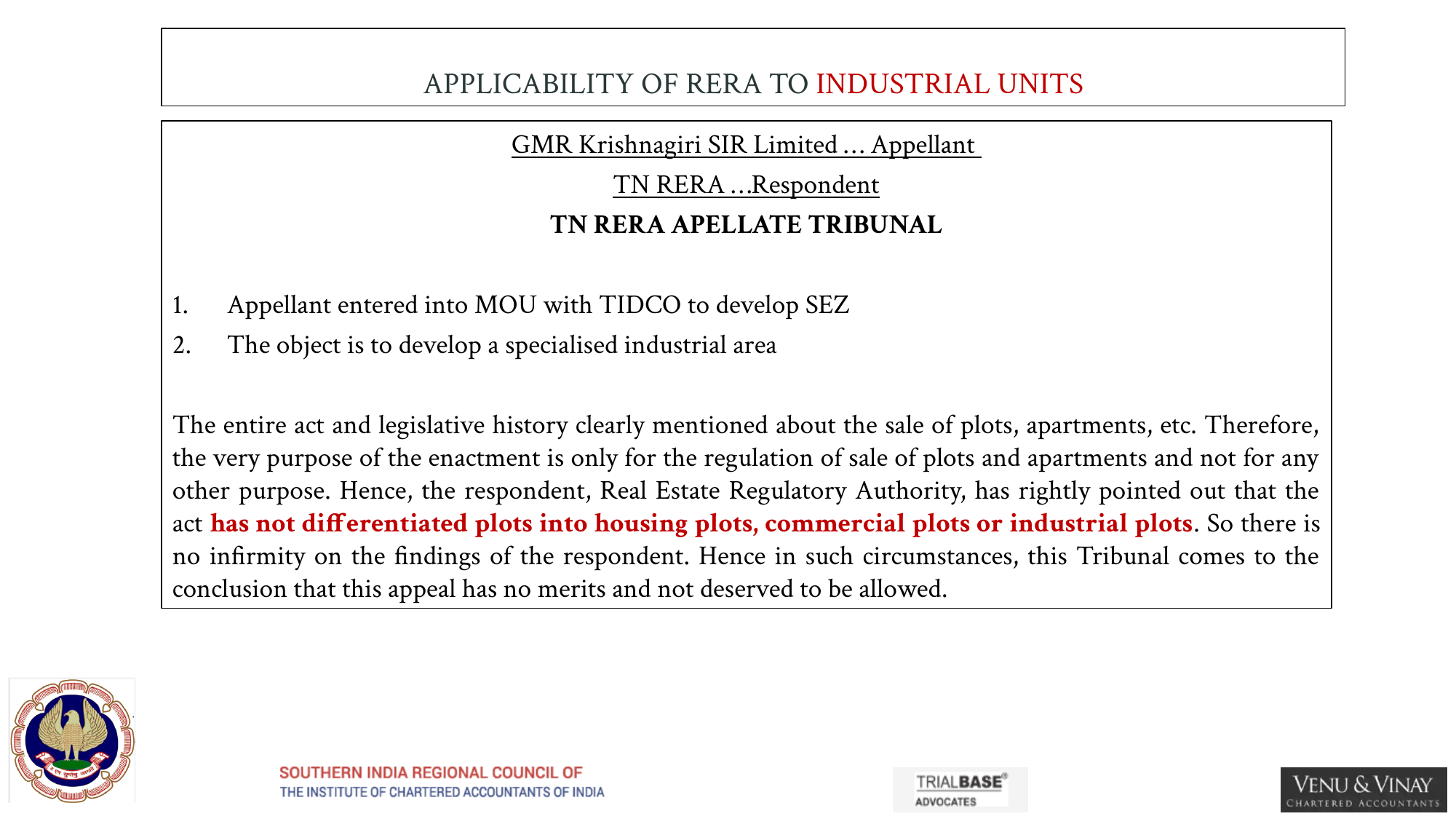

# APPLICABILITY OF RERA TO INDUSTRIAL UNITS
GMR Krishnagiri SIR Limited … Appellant
TN RERA …Respondent
TN RERA APELLATE TRIBUNAL

Appellant entered into MOU with TIDCO to develop SEZ
The object is to develop a specialised industrial area

The entire act and legislative history clearly mentioned about the sale of plots, apartments, etc. Therefore, the very purpose of the enactment is only for the regulation of sale of plots and apartments and not for any other purpose. Hence, the respondent, Real Estate Regulatory Authority, has rightly pointed out that the act has not differentiated plots into housing plots, commercial plots or industrial plots. So there is no infirmity on the findings of the respondent. Hence in such circumstances, this Tribunal comes to the conclusion that this appeal has no merits and not deserved to be allowed.